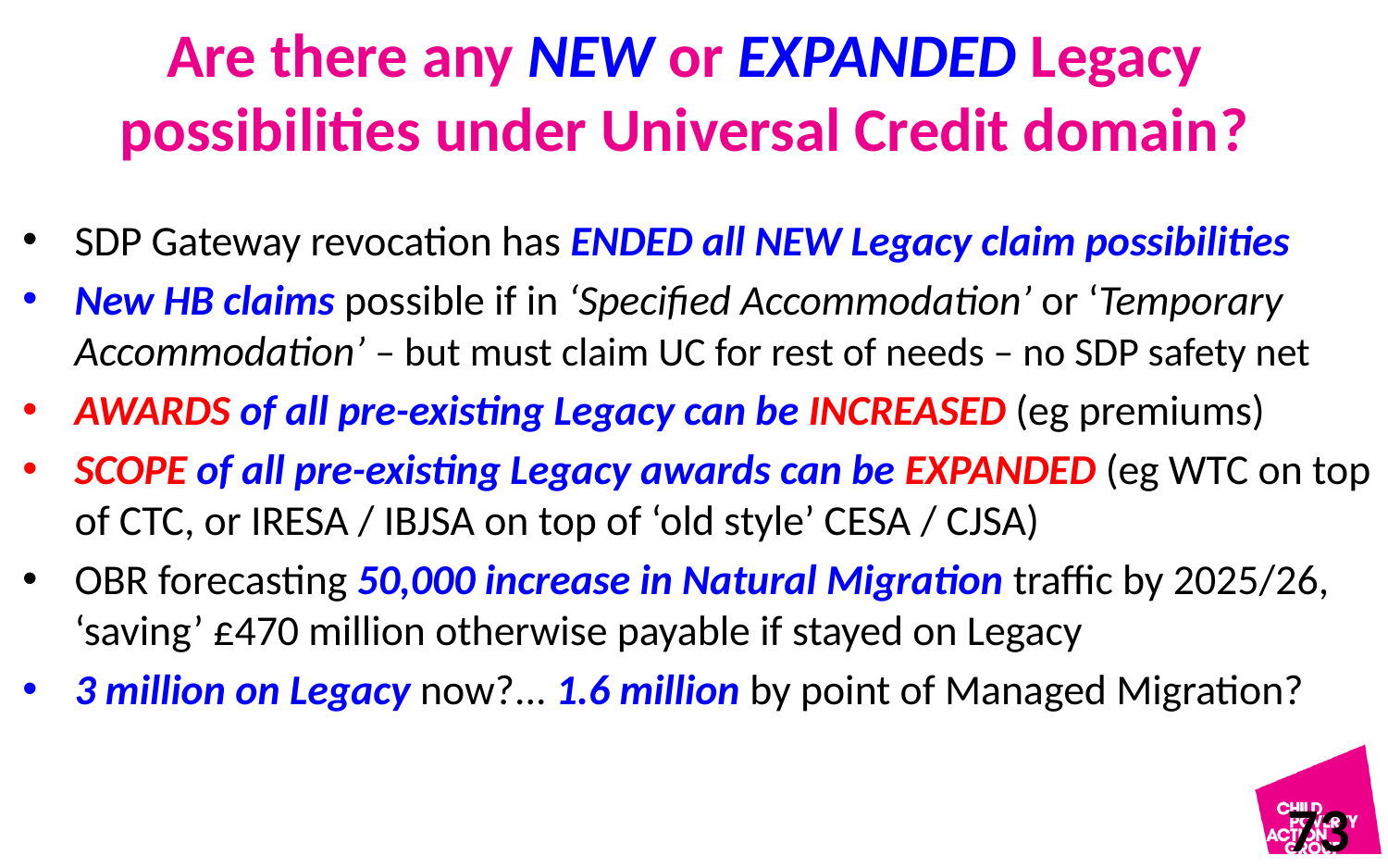

# Are there any NEW or EXPANDED Legacy possibilities under Universal Credit domain?
SDP Gateway revocation has ENDED all NEW Legacy claim possibilities
New HB claims possible if in ‘Specified Accommodation’ or ‘Temporary Accommodation’ – but must claim UC for rest of needs – no SDP safety net
AWARDS of all pre-existing Legacy can be INCREASED (eg premiums)
SCOPE of all pre-existing Legacy awards can be EXPANDED (eg WTC on top of CTC, or IRESA / IBJSA on top of ‘old style’ CESA / CJSA)
OBR forecasting 50,000 increase in Natural Migration traffic by 2025/26, ‘saving’ £470 million otherwise payable if stayed on Legacy
3 million on Legacy now?... 1.6 million by point of Managed Migration?
73